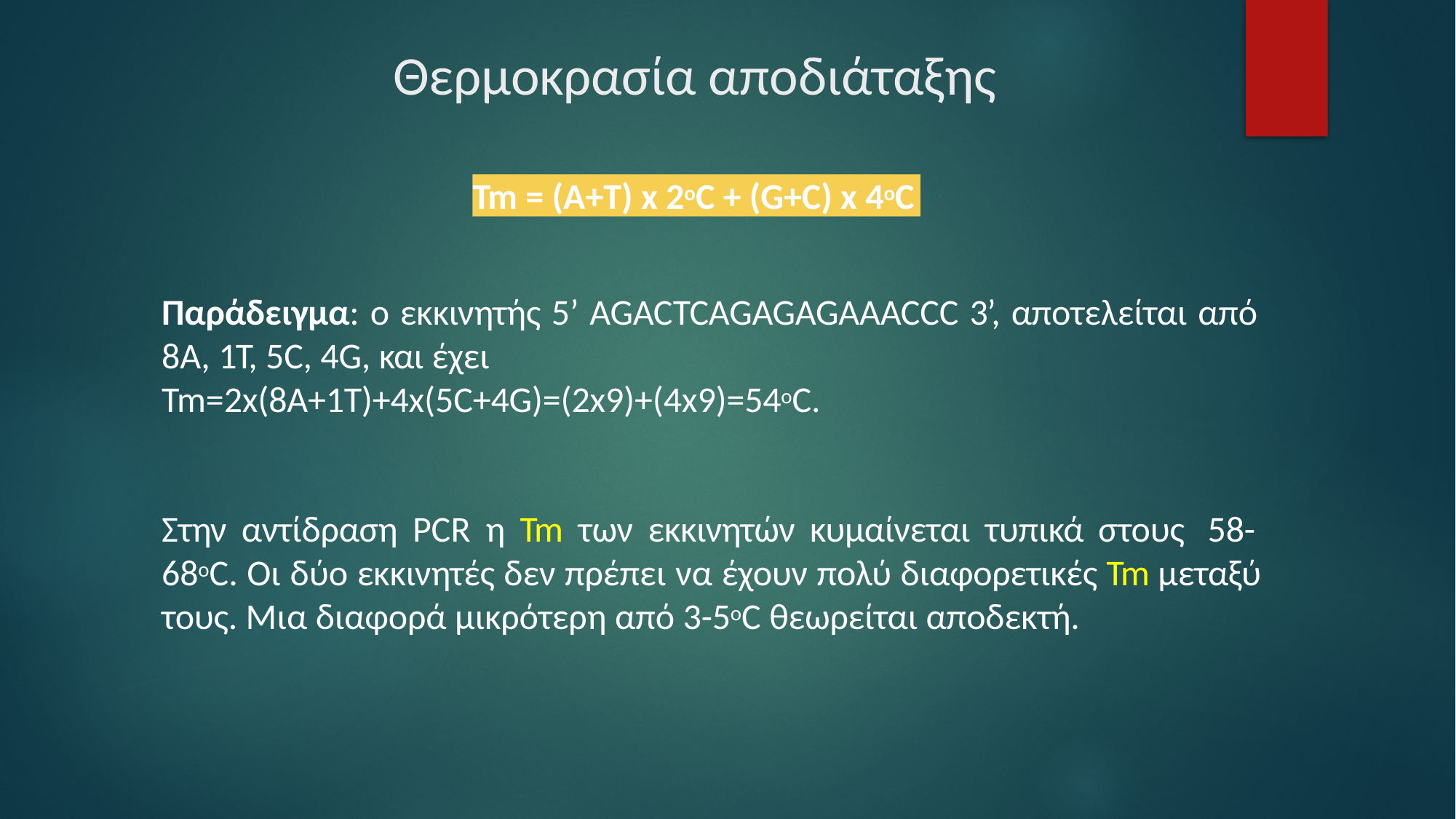

# Θερμοκρασία αποδιάταξης
Tm = (A+T) x 2οC + (G+C) x 4οC
Παράδειγμα: ο εκκινητής 5’ AGACTCAGAGAGAAACCC 3’, αποτελείται από
8A, 1T, 5C, 4G, και έχει
Tm=2x(8A+1T)+4x(5C+4G)=(2x9)+(4x9)=54oC.

Στην αντίδραση PCR η Tm των εκκινητών κυμαίνεται τυπικά στους 58-  68οC. Οι δύο εκκινητές δεν πρέπει να έχουν πολύ διαφορετικές Tm μεταξύ  τους. Mια διαφορά μικρότερη από 3-5oC θεωρείται αποδεκτή.